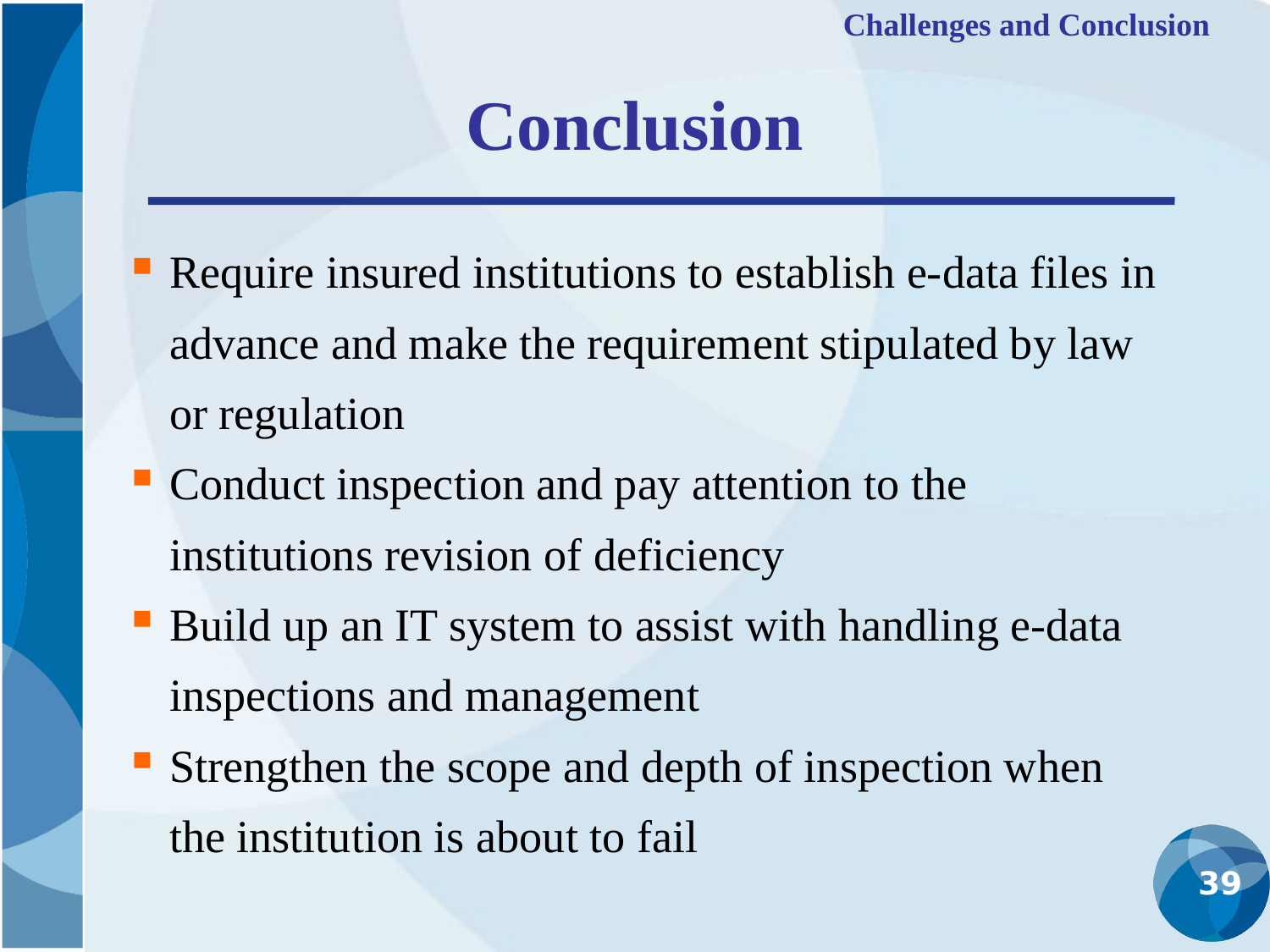

Challenges and Conclusion
Conclusion
Require insured institutions to establish e-data files in advance and make the requirement stipulated by law or regulation
Conduct inspection and pay attention to the institutions revision of deficiency
Build up an IT system to assist with handling e-data inspections and management
Strengthen the scope and depth of inspection when the institution is about to fail

39